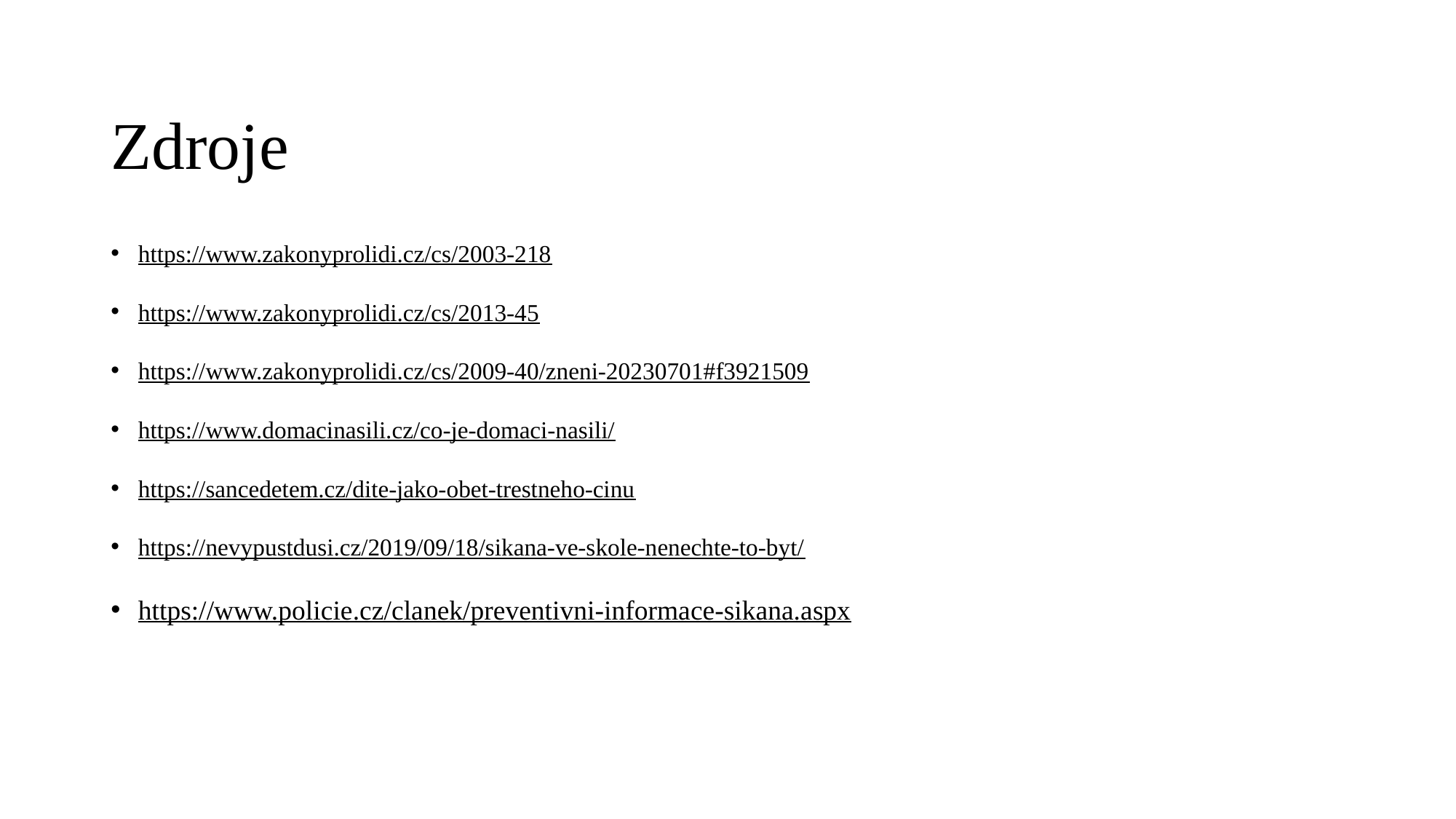

# Zdroje
https://www.zakonyprolidi.cz/cs/2003-218
https://www.zakonyprolidi.cz/cs/2013-45
https://www.zakonyprolidi.cz/cs/2009-40/zneni-20230701#f3921509
https://www.domacinasili.cz/co-je-domaci-nasili/
https://sancedetem.cz/dite-jako-obet-trestneho-cinu
https://nevypustdusi.cz/2019/09/18/sikana-ve-skole-nenechte-to-byt/
https://www.policie.cz/clanek/preventivni-informace-sikana.aspx